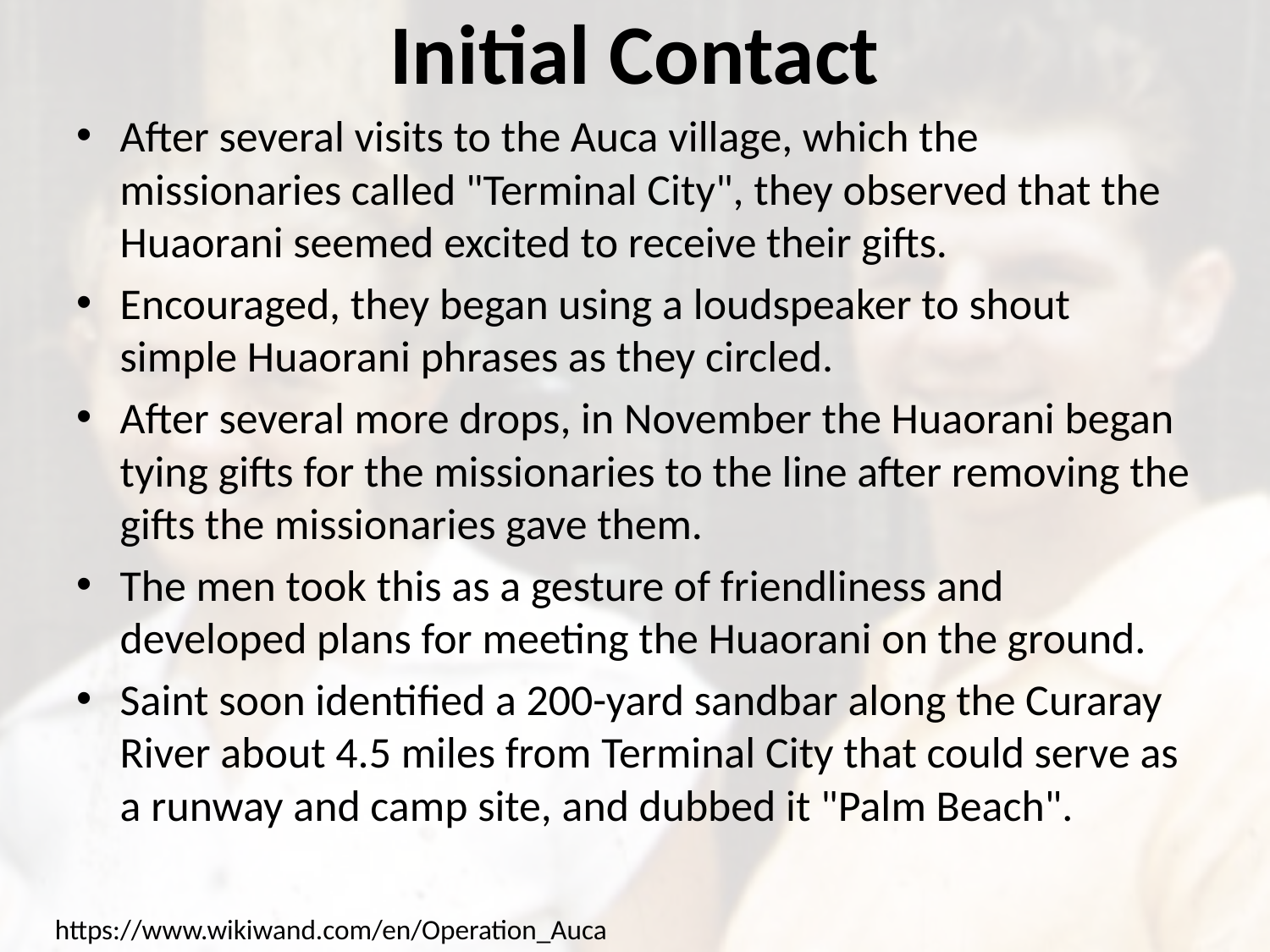

# Initial Contact
After several visits to the Auca village, which the missionaries called "Terminal City", they observed that the Huaorani seemed excited to receive their gifts.
Encouraged, they began using a loudspeaker to shout simple Huaorani phrases as they circled.
After several more drops, in November the Huaorani began tying gifts for the missionaries to the line after removing the gifts the missionaries gave them.
The men took this as a gesture of friendliness and developed plans for meeting the Huaorani on the ground.
Saint soon identified a 200-yard sandbar along the Curaray River about 4.5 miles from Terminal City that could serve as a runway and camp site, and dubbed it "Palm Beach".
https://www.wikiwand.com/en/Operation_Auca